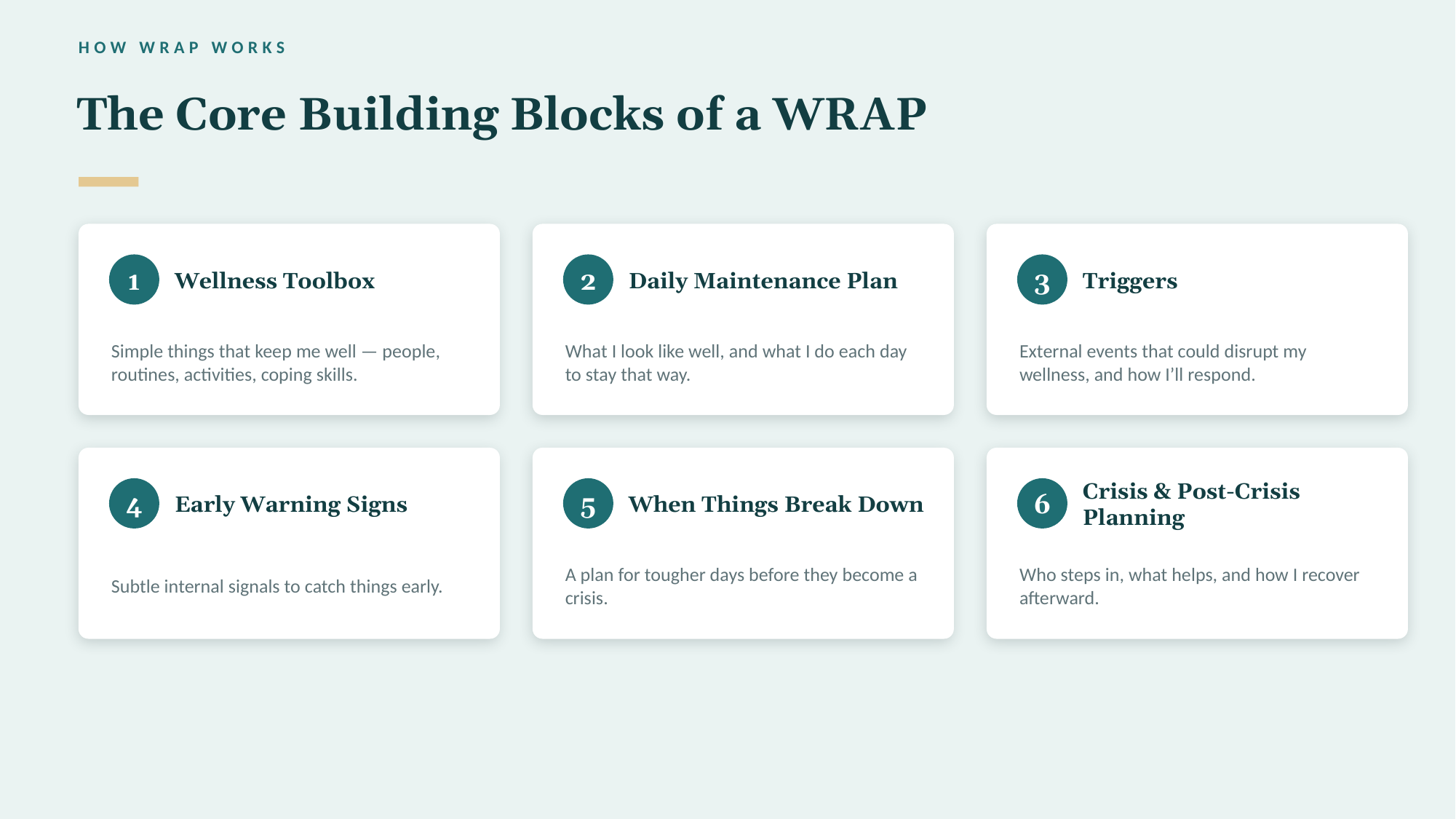

HOW WRAP WORKS
The Core Building Blocks of a WRAP

Wellness Toolbox
Daily Maintenance Plan
Triggers

1

2

3
Simple things that keep me well — people, routines, activities, coping skills.
What I look like well, and what I do each day to stay that way.
External events that could disrupt my wellness, and how I’ll respond.

Early Warning Signs
When Things Break Down
Crisis & Post-Crisis Planning

4

5

6
Subtle internal signals to catch things early.
A plan for tougher days before they become a crisis.
Who steps in, what helps, and how I recover afterward.